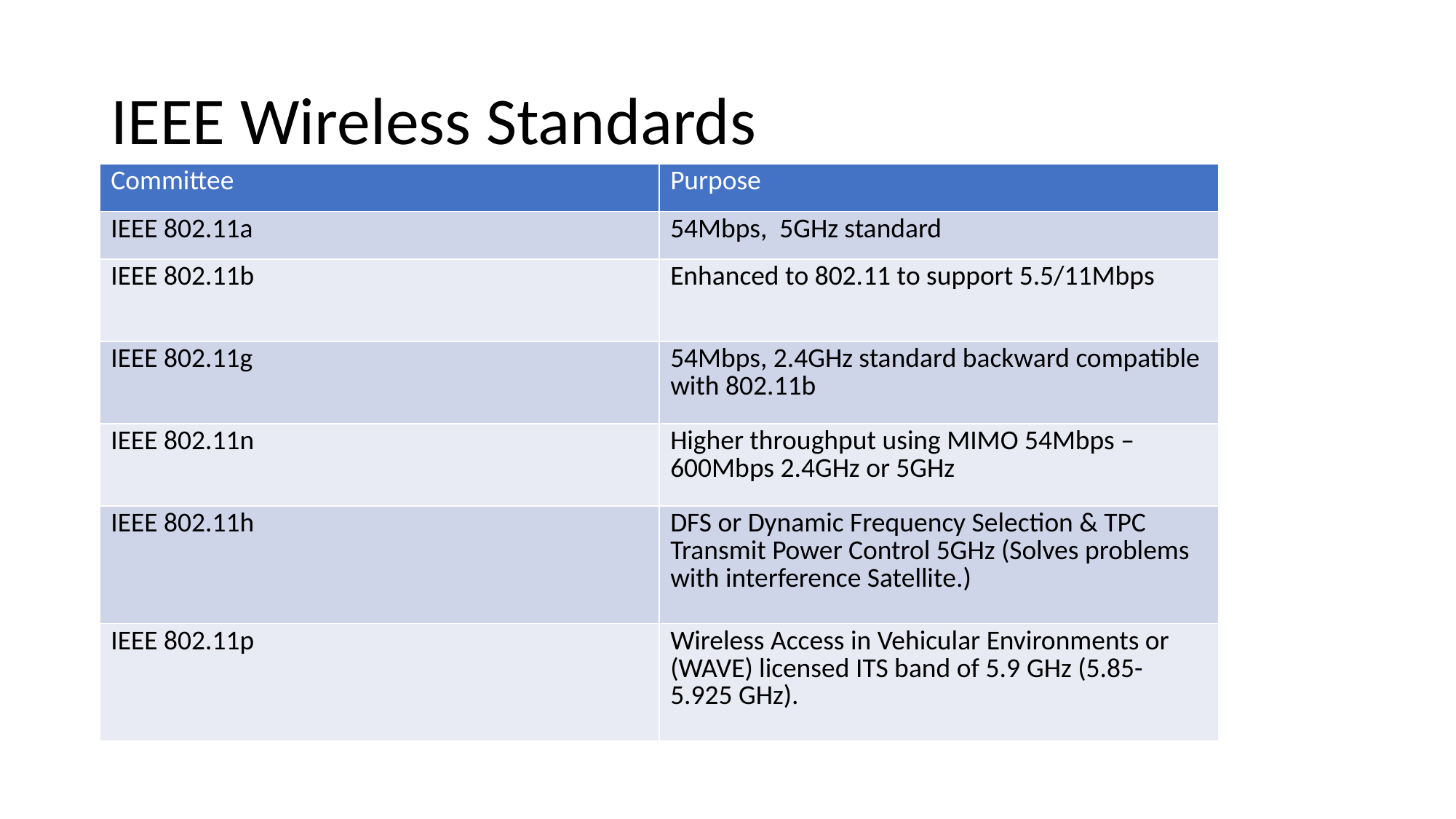

# IEEE Wireless Standards
| Committee | Purpose |
| --- | --- |
| IEEE 802.11a | 54Mbps, 5GHz standard |
| IEEE 802.11b | Enhanced to 802.11 to support 5.5/11Mbps |
| IEEE 802.11g | 54Mbps, 2.4GHz standard backward compatible with 802.11b |
| IEEE 802.11n | Higher throughput using MIMO 54Mbps – 600Mbps 2.4GHz or 5GHz |
| IEEE 802.11h | DFS or Dynamic Frequency Selection & TPC Transmit Power Control 5GHz (Solves problems with interference Satellite.) |
| IEEE 802.11p | Wireless Access in Vehicular Environments or (WAVE) licensed ITS band of 5.9 GHz (5.85-5.925 GHz). |